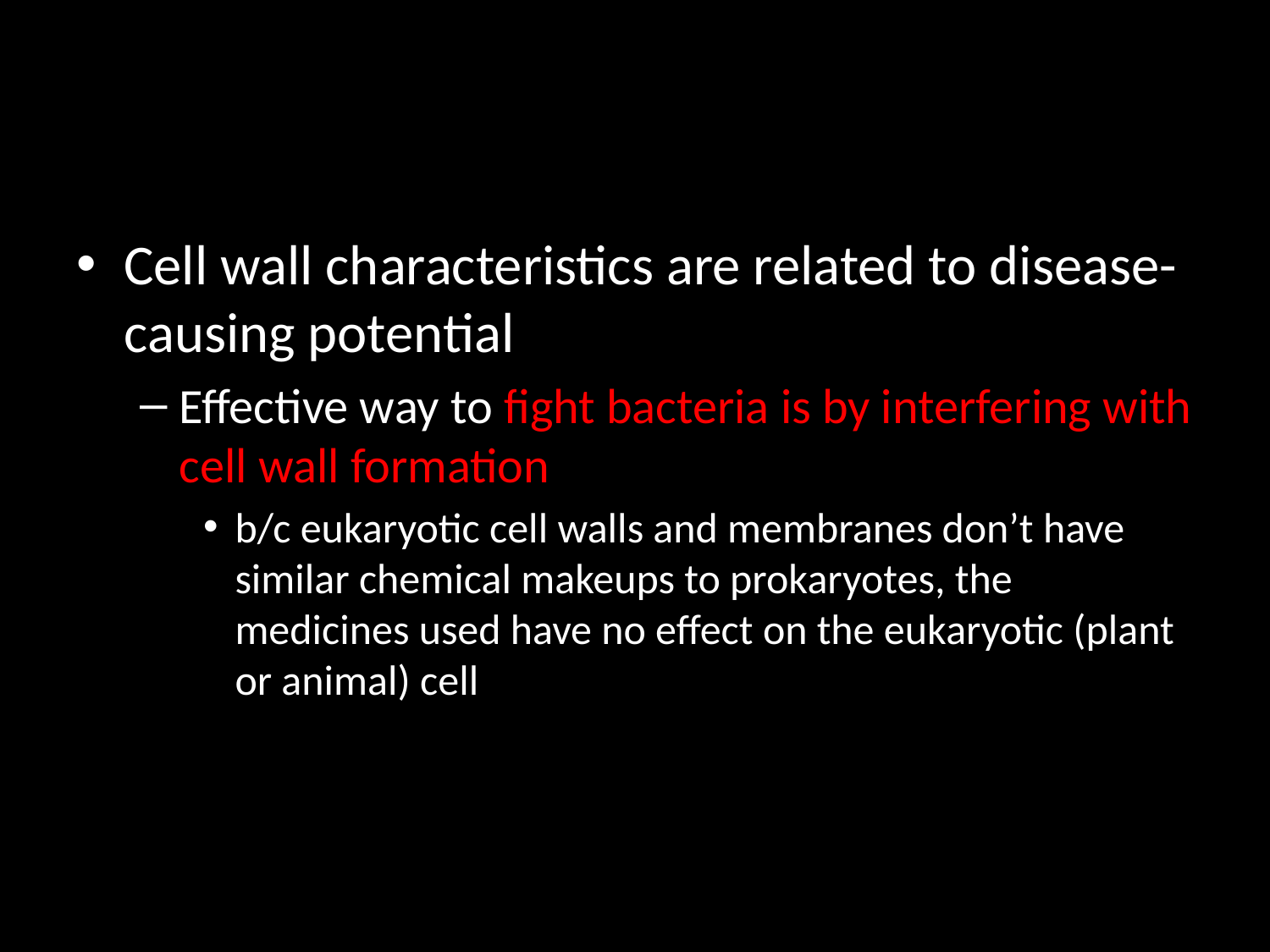

#
Cell wall characteristics are related to disease-causing potential
Effective way to fight bacteria is by interfering with cell wall formation
b/c eukaryotic cell walls and membranes don’t have similar chemical makeups to prokaryotes, the medicines used have no effect on the eukaryotic (plant or animal) cell